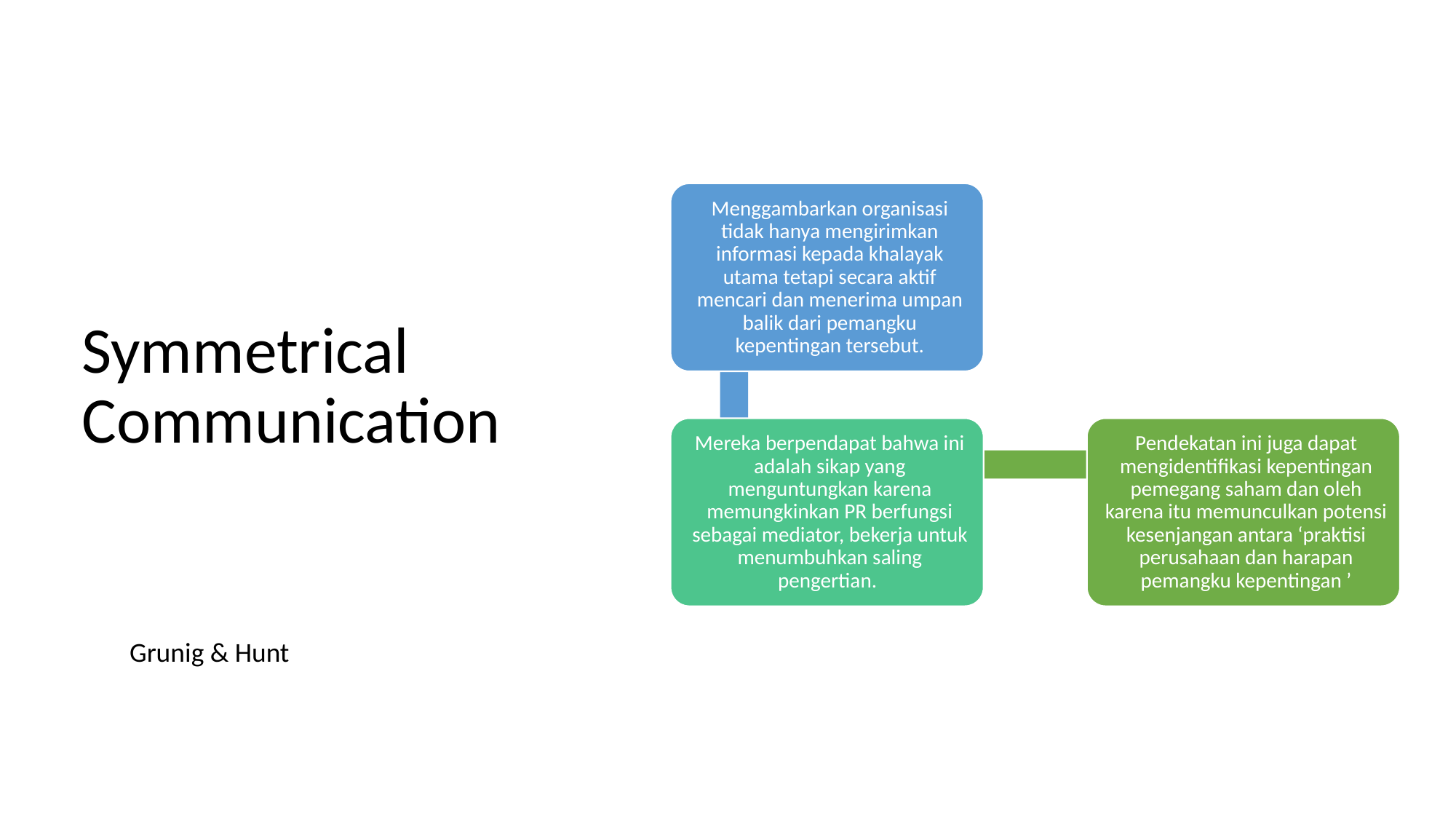

Menggambarkan organisasi tidak hanya mengirimkan informasi kepada khalayak utama tetapi secara aktif mencari dan menerima umpan balik dari pemangku kepentingan tersebut.
Mereka berpendapat bahwa ini adalah sikap yang menguntungkan karena memungkinkan PR berfungsi sebagai mediator, bekerja untuk menumbuhkan saling pengertian.
Pendekatan ini juga dapat mengidentifikasi kepentingan pemegang saham dan oleh karena itu memunculkan potensi kesenjangan antara ‘praktisi perusahaan dan harapan pemangku kepentingan ’
# Symmetrical Communication
Grunig & Hunt